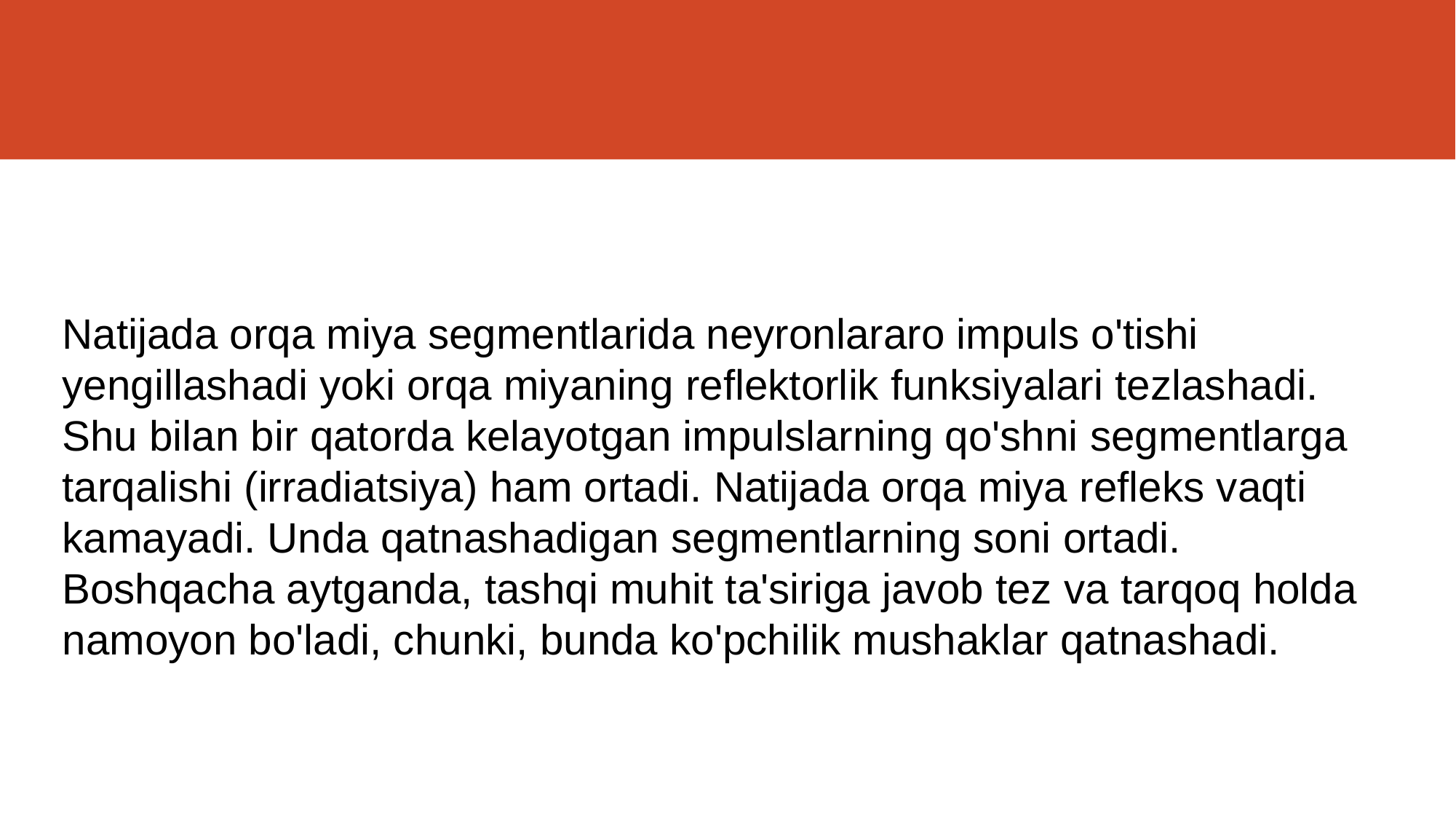

#
Natijada orqa miya segmentlarida neyronlararo impuls o'tishi yengillashadi yoki orqa miyaning reflektorlik funksiyalari tezlashadi. Shu bilan bir qatorda kelayotgan impulslarning qo'shni segmentlarga tarqalishi (irradiatsiya) ham ortadi. Natijada orqa miya refleks vaqti kamayadi. Unda qatnashadigan segmentlarning soni ortadi. Boshqacha aytganda, tashqi muhit ta'siriga javob tez va tarqoq holda namoyon bo'ladi, chunki, bunda ko'pchilik mushaklar qatnashadi.